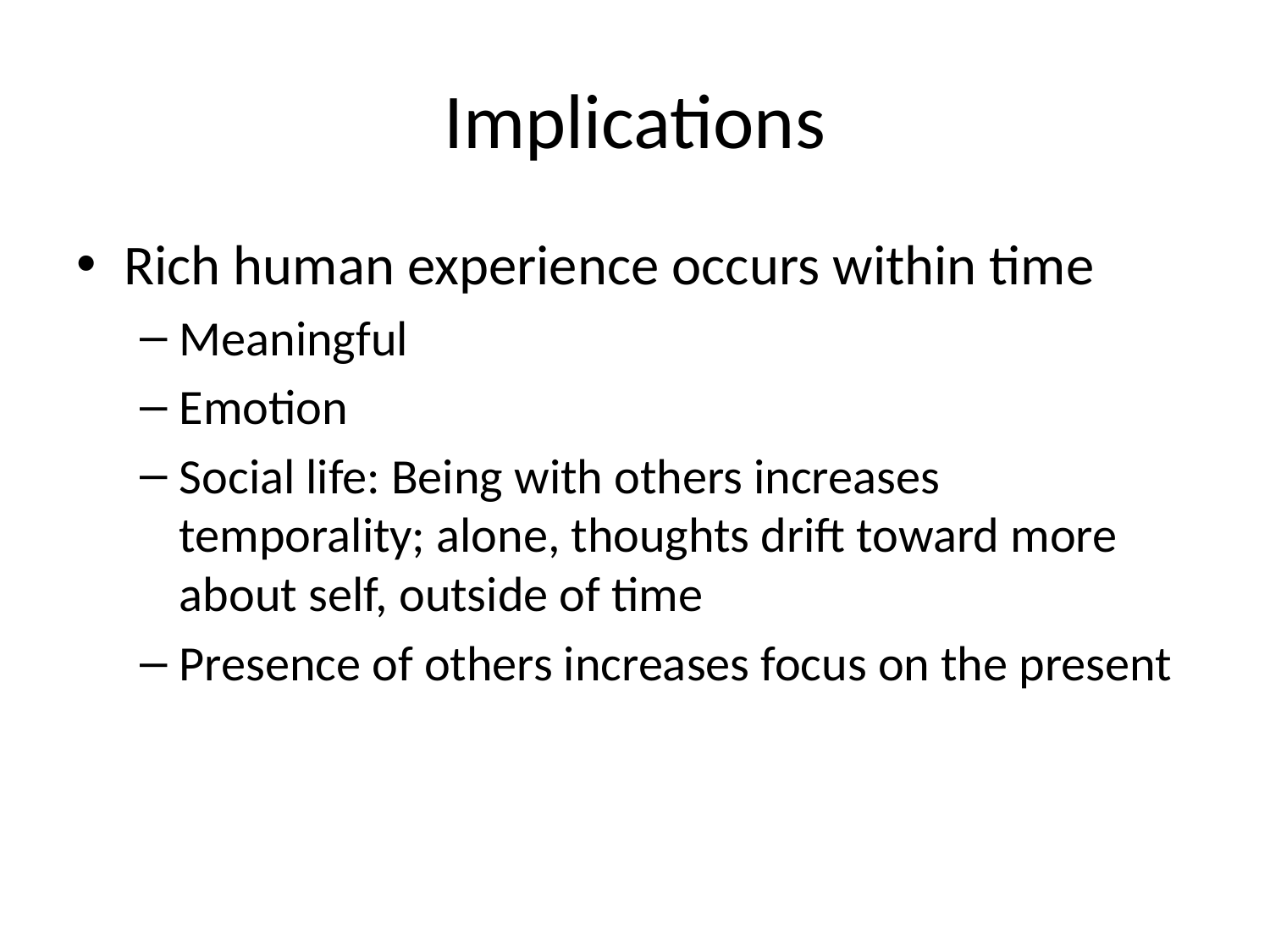

# Implications
Rich human experience occurs within time
Meaningful
Emotion
Social life: Being with others increases temporality; alone, thoughts drift toward more about self, outside of time
Presence of others increases focus on the present